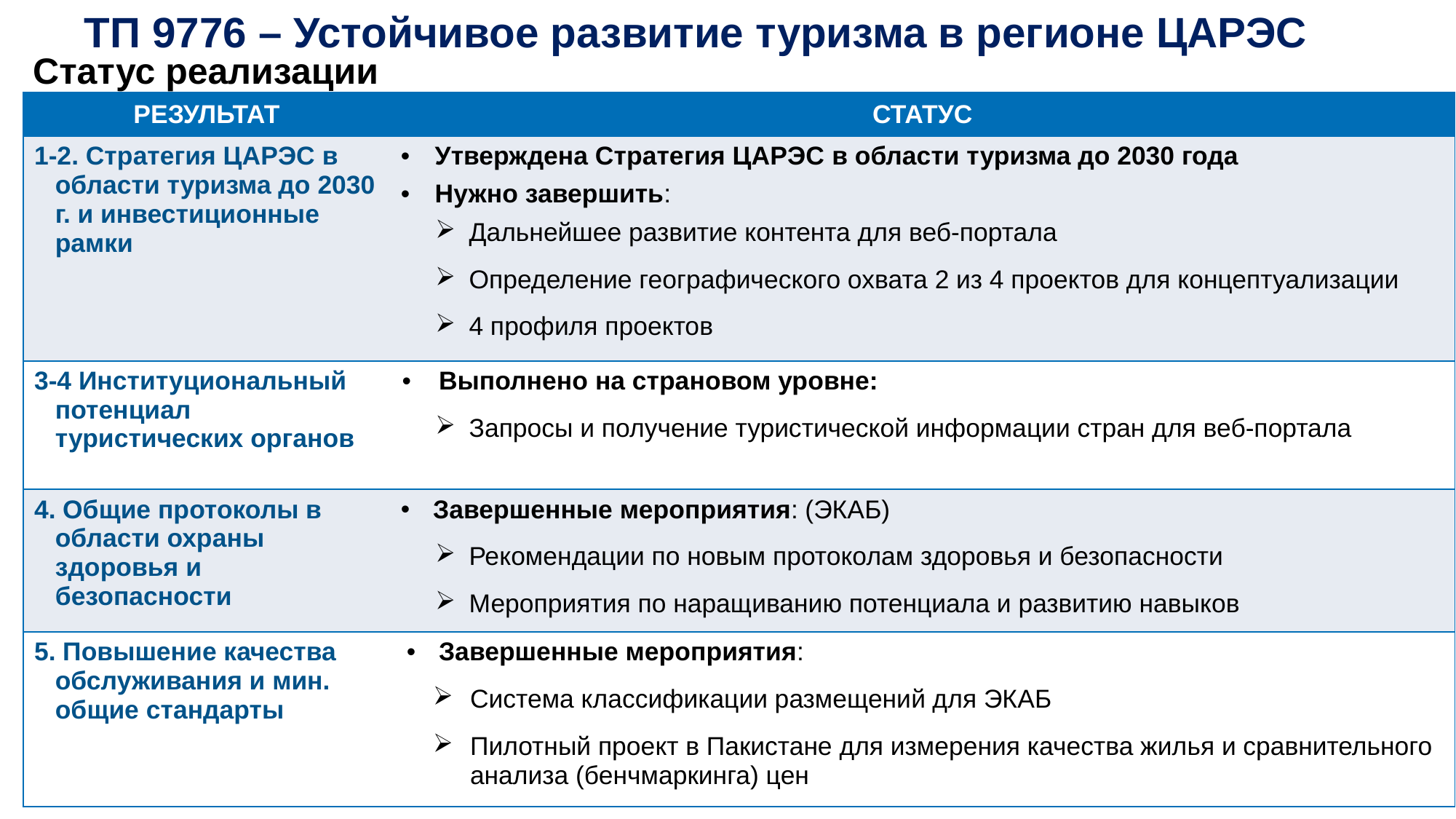

ТП 9776 – Устойчивое развитие туризма в регионе ЦАРЭС
Статус реализации
| РЕЗУЛЬТАТ | СТАТУС |
| --- | --- |
| 1-2. Стратегия ЦАРЭС в области туризма до 2030 г. и инвестиционные рамки | Утверждена Стратегия ЦАРЭС в области туризма до 2030 года Нужно завершить: Дальнейшее развитие контента для веб-портала Определение географического охвата 2 из 4 проектов для концептуализации 4 профиля проектов |
| 3-4 Институциональный потенциал туристических органов | Выполнено на страновом уровне: Запросы и получение туристической информации стран для веб-портала |
| 4. Общие протоколы в области охраны здоровья и безопасности | Завершенные мероприятия: (ЭКАБ) Рекомендации по новым протоколам здоровья и безопасности Мероприятия по наращиванию потенциала и развитию навыков |
| 5. Повышение качества обслуживания и мин. общие стандарты | Завершенные мероприятия: Система классификации размещений для ЭКАБ Пилотный проект в Пакистане для измерения качества жилья и сравнительного анализа (бенчмаркинга) цен |